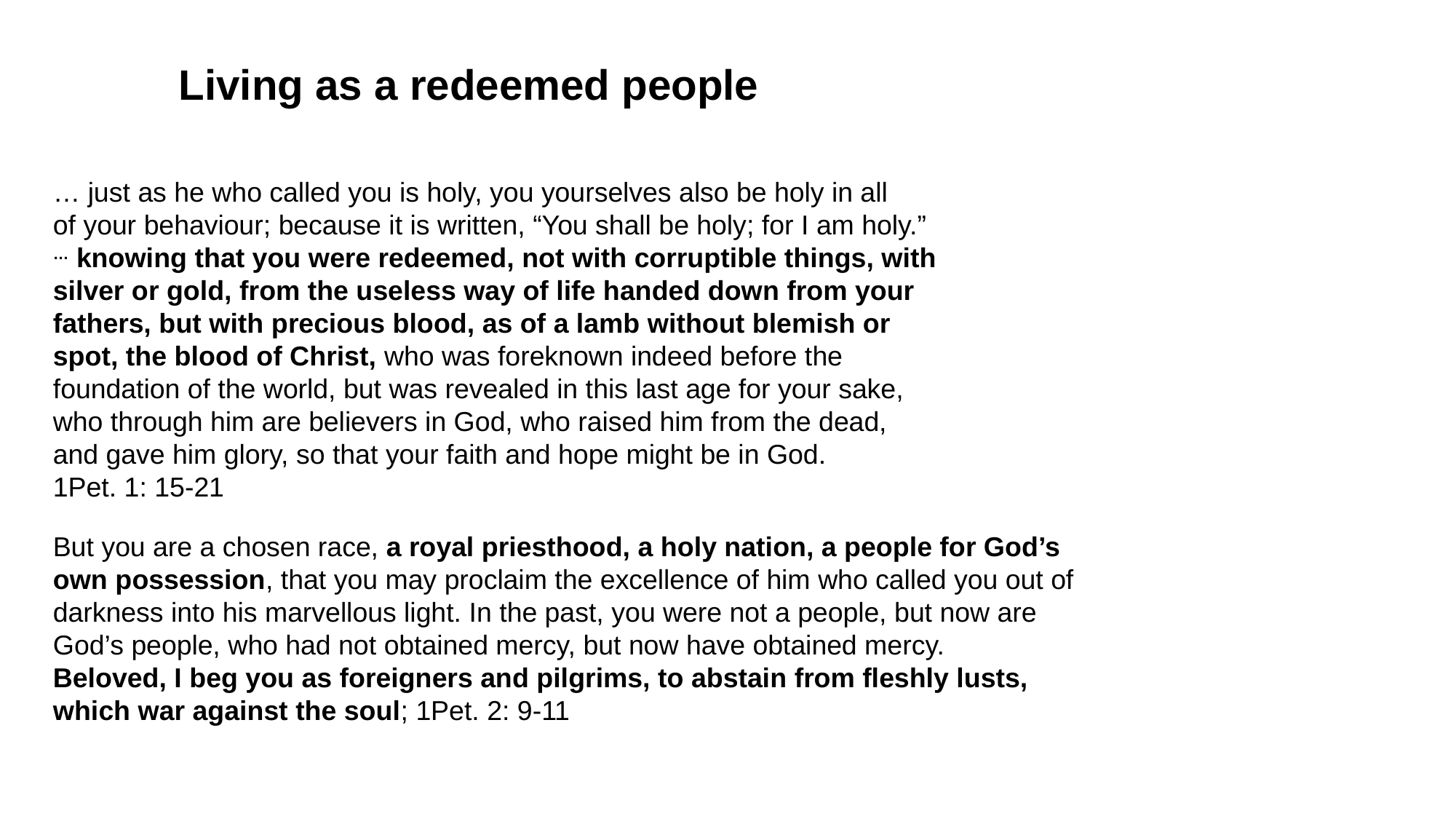

Living as a redeemed people
… just as he who called you is holy, you yourselves also be holy in all
of your behaviour; because it is written, “You shall be holy; for I am holy.”
… knowing that you were redeemed, not with corruptible things, with
silver or gold, from the useless way of life handed down from your
fathers, but with precious blood, as of a lamb without blemish or
spot, the blood of Christ, who was foreknown indeed before the
foundation of the world, but was revealed in this last age for your sake,
who through him are believers in God, who raised him from the dead,
and gave him glory, so that your faith and hope might be in God.
1Pet. 1: 15-21
But you are a chosen race, a royal priesthood, a holy nation, a people for God’s own possession, that you may proclaim the excellence of him who called you out of darkness into his marvellous light. In the past, you were not a people, but now are God’s people, who had not obtained mercy, but now have obtained mercy.
Beloved, I beg you as foreigners and pilgrims, to abstain from fleshly lusts, which war against the soul; 1Pet. 2: 9-11